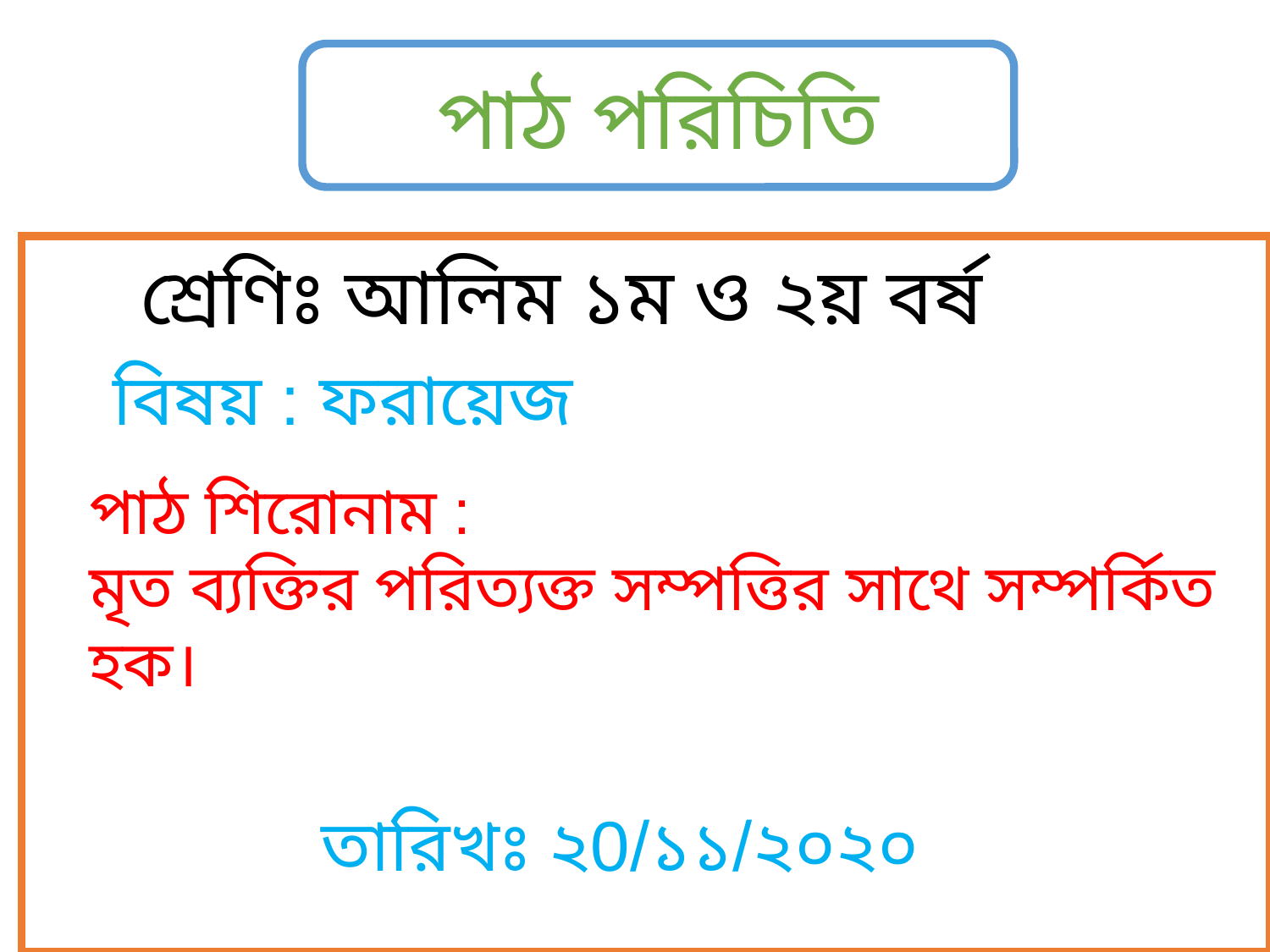

পাঠ পরিচিতি

শ্রেণিঃ আলিম ১ম ও ২য় বর্ষ
বিষয় : ফরায়েজ
পাঠ শিরোনাম :
মৃত ব্যক্তির পরিত্যক্ত সম্পত্তির সাথে সম্পর্কিত হক।
তারিখঃ ২0/১১/২০২০